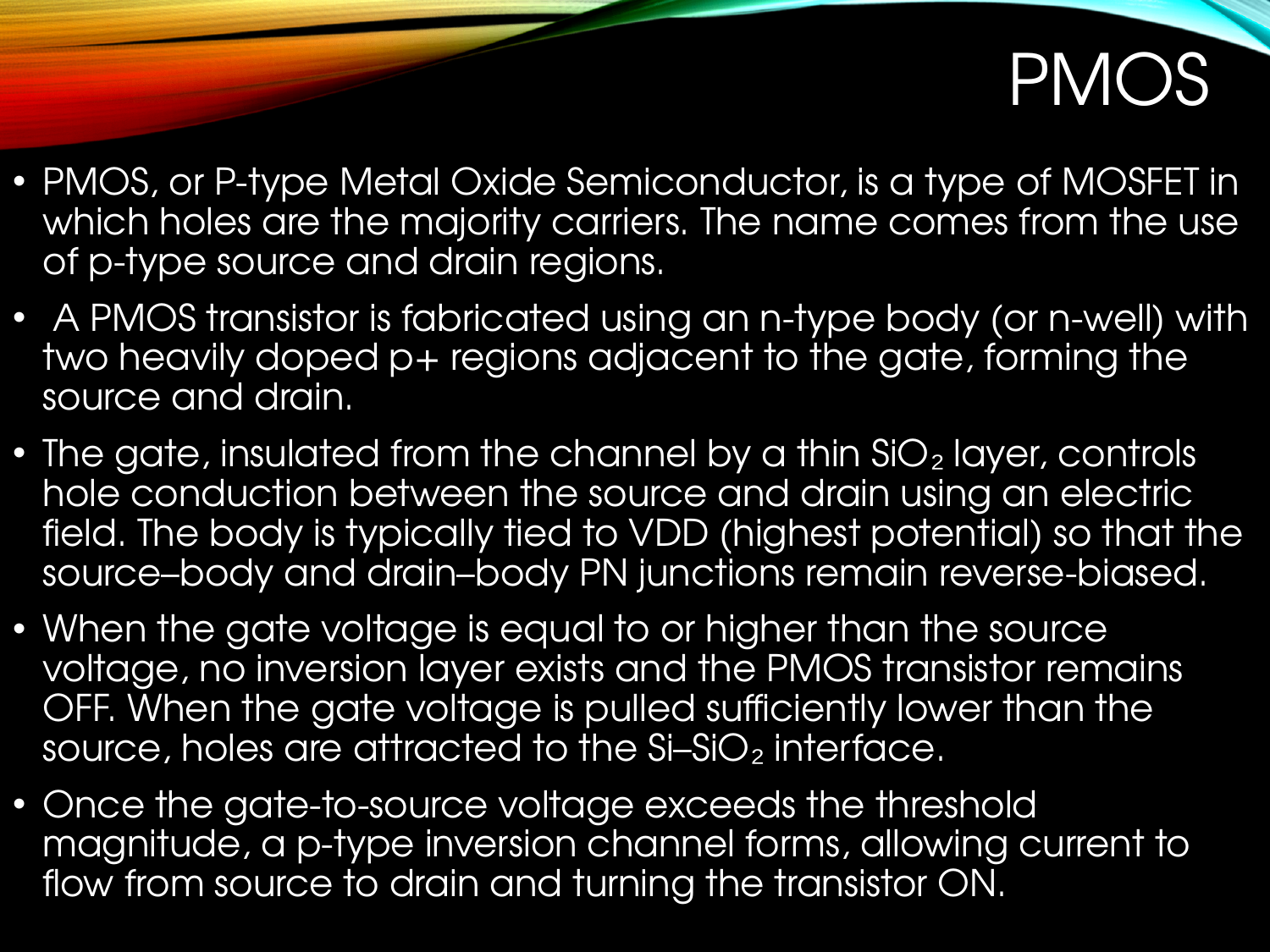

# PMOS
PMOS, or P-type Metal Oxide Semiconductor, is a type of MOSFET in which holes are the majority carriers. The name comes from the use of p-type source and drain regions.
 A PMOS transistor is fabricated using an n-type body (or n-well) with two heavily doped p+ regions adjacent to the gate, forming the source and drain.
The gate, insulated from the channel by a thin SiO₂ layer, controls hole conduction between the source and drain using an electric field. The body is typically tied to VDD (highest potential) so that the source–body and drain–body PN junctions remain reverse-biased.
When the gate voltage is equal to or higher than the source voltage, no inversion layer exists and the PMOS transistor remains OFF. When the gate voltage is pulled sufficiently lower than the source, holes are attracted to the Si–SiO₂ interface.
Once the gate-to-source voltage exceeds the threshold magnitude, a p-type inversion channel forms, allowing current to flow from source to drain and turning the transistor ON.